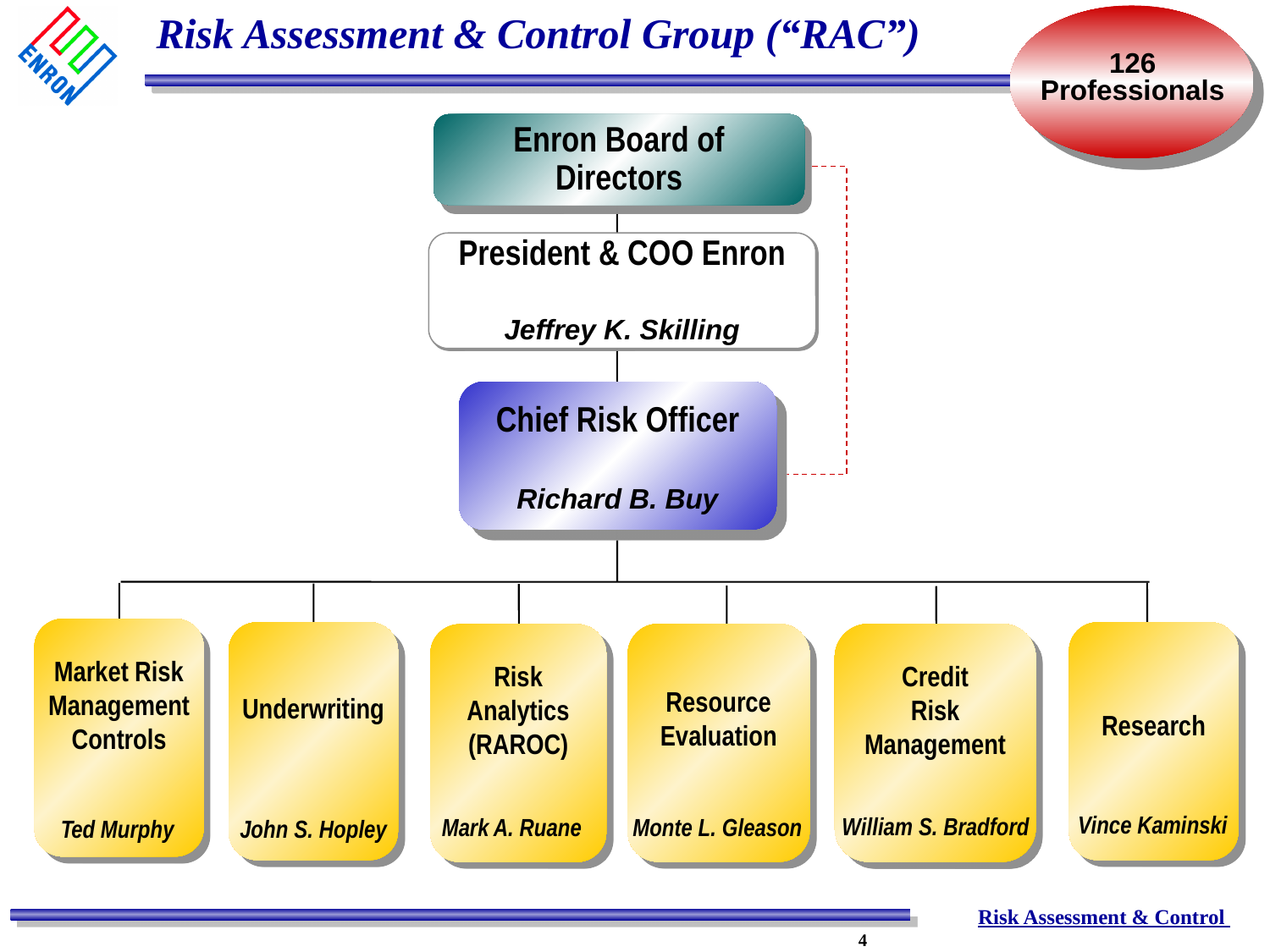

126
Professionals
# Risk Assessment & Control Group (“RAC”)
Enron Board of
Directors

President & COO Enron
Jeffrey K. Skilling
Chief Risk Officer
Richard B. Buy

Market Risk
Management
Controls

Underwriting

Research

Resource
Evaluation

Credit
Risk
Management

Risk
Analytics
(RAROC)

Vince Kaminski
William S. Bradford
Mark A. Ruane
Monte L. Gleason
Ted Murphy
John S. Hopley